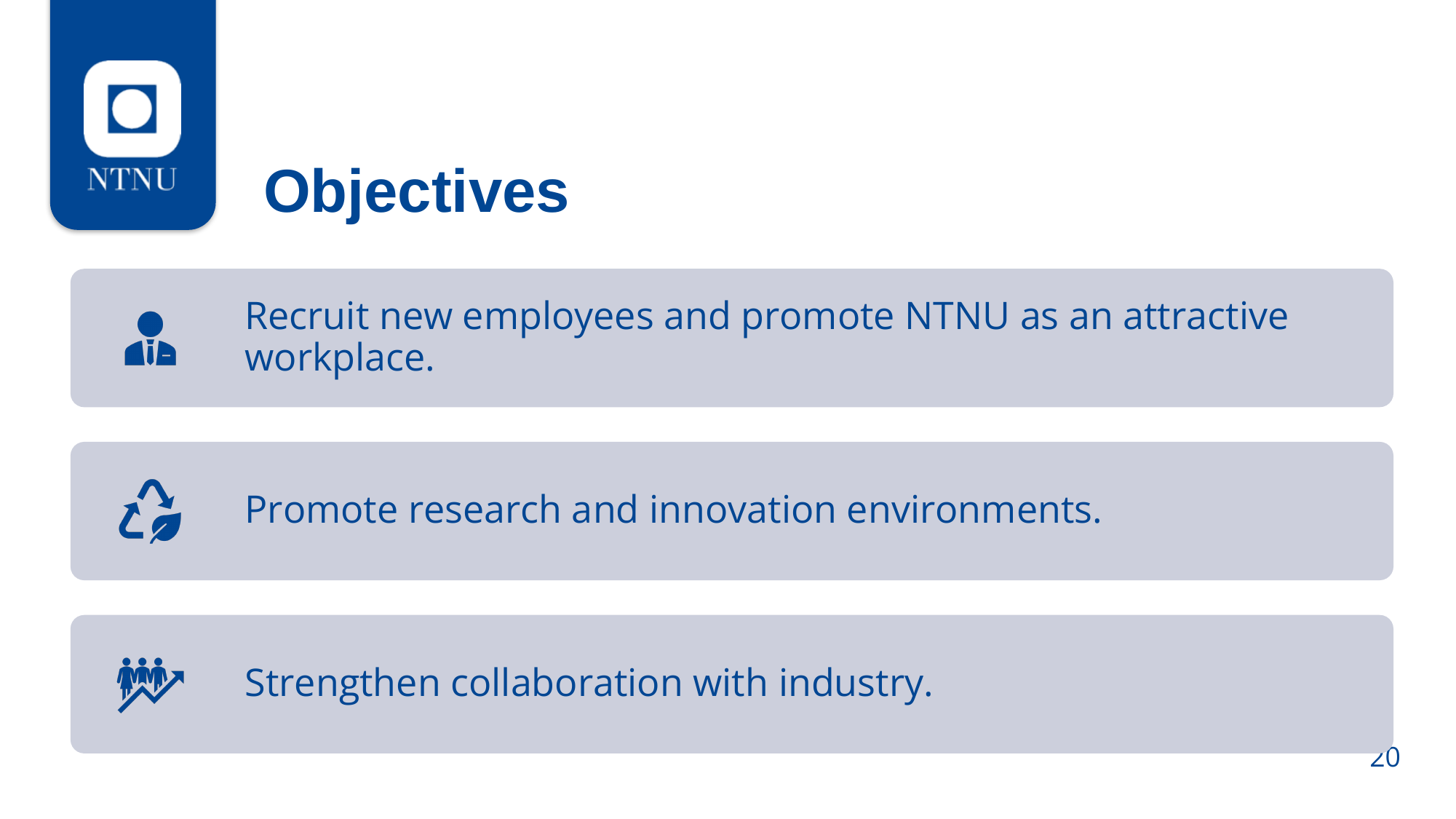

# Objectives
Recruit new employees and promote NTNU as an attractive workplace.
Promote research and innovation environments.
Strengthen collaboration with industry.